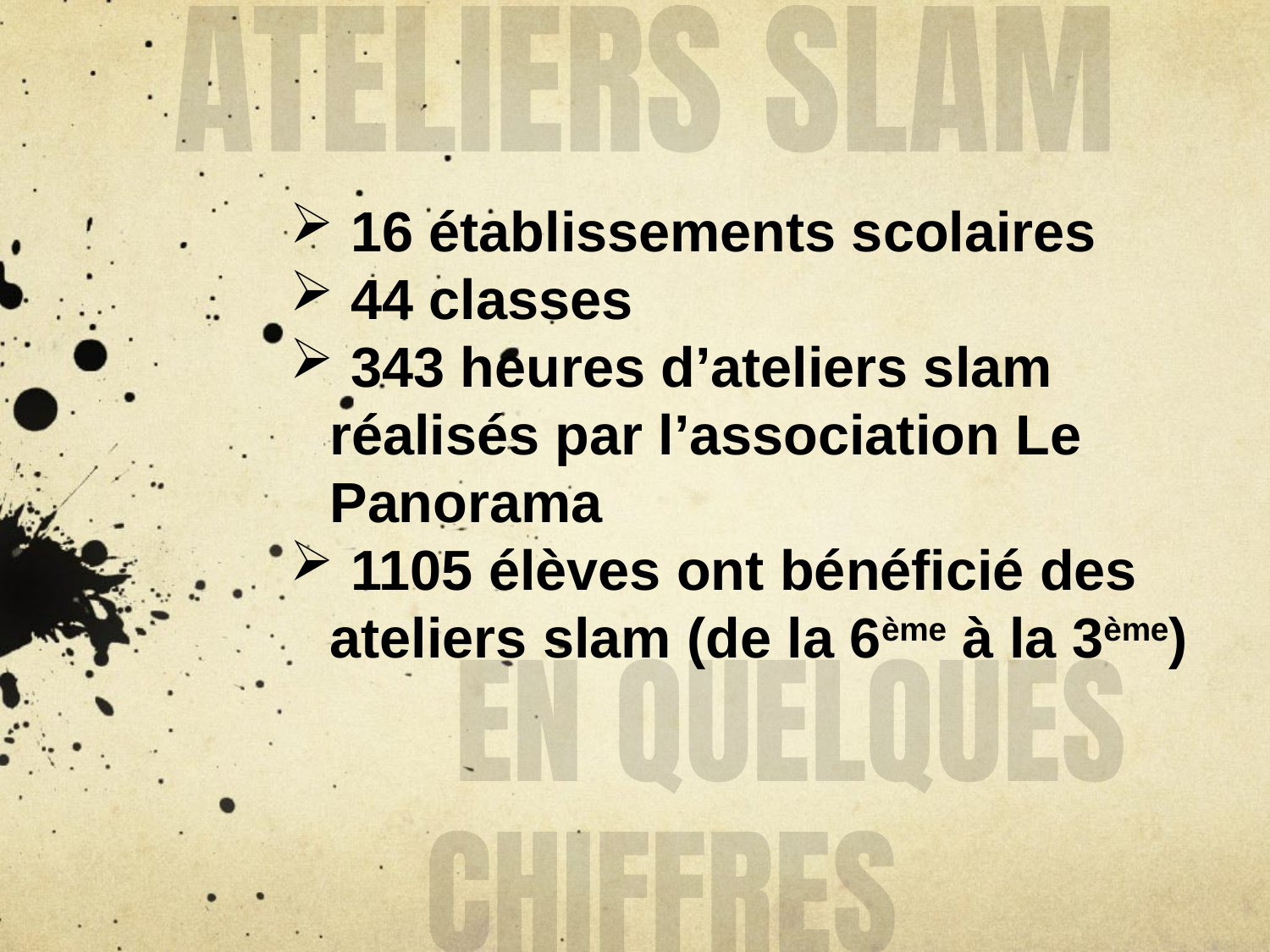

Ateliers slam

                                             en quelques
 chiffres
 16 établissements scolaires
 44 classes
 343 heures d’ateliers slam réalisés par l’association Le Panorama
 1105 élèves ont bénéficié des ateliers slam (de la 6ème à la 3ème)